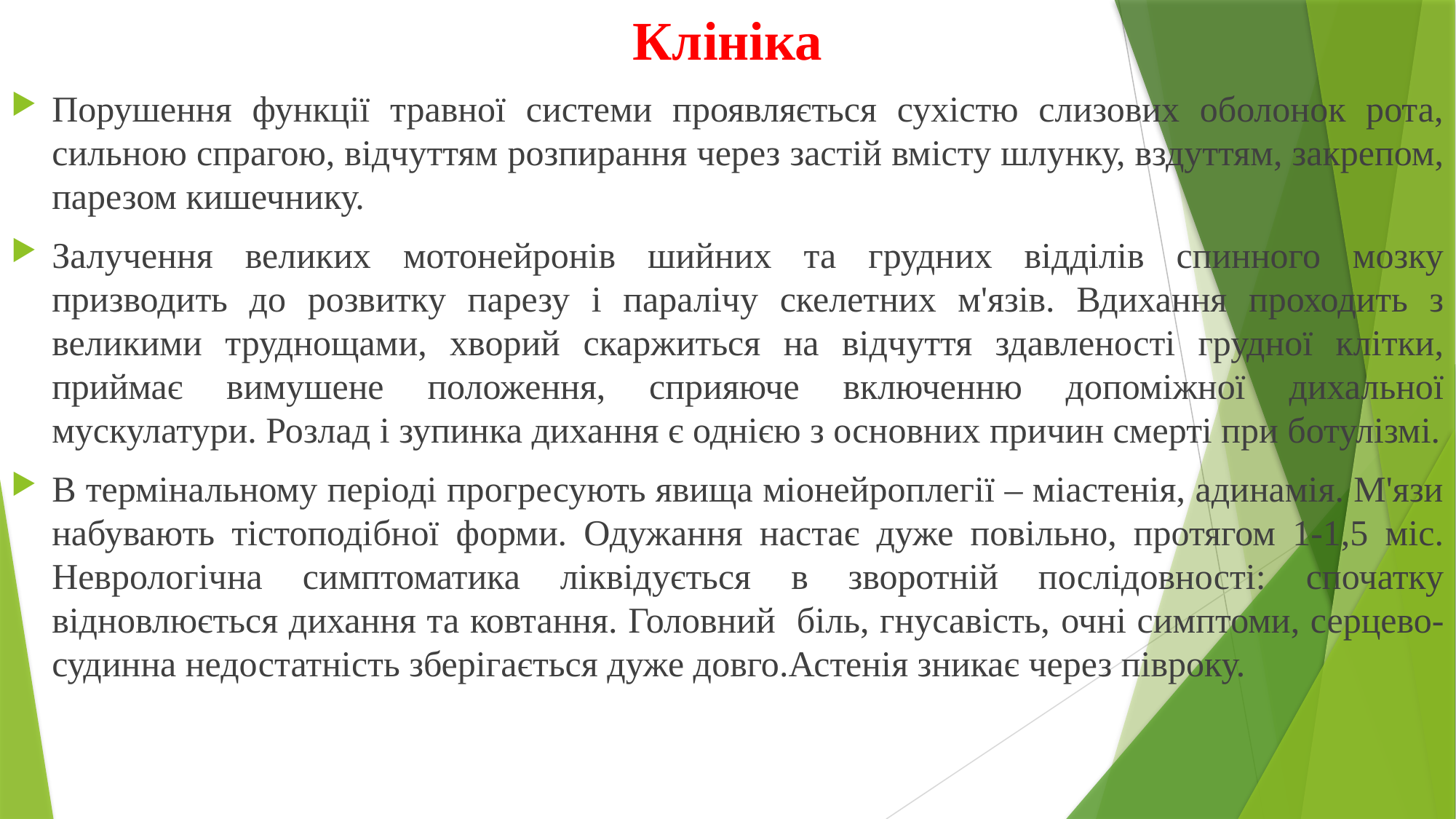

# Клініка
Порушення функції травної системи проявляється сухістю слизових оболонок рота, сильною спрагою, відчуттям розпирання через застій вмісту шлунку, вздуттям, закрепом, парезом кишечнику.
Залучення великих мотонейронів шийних та грудних відділів спинного мозку призводить до розвитку парезу і паралічу скелетних м'язів. Вдихання проходить з великими труднощами, хворий скаржиться на відчуття здавленості грудної клітки, приймає вимушене положення, сприяюче включенню допоміжної дихальної мускулатури. Розлад і зупинка дихання є однією з основних причин смерті при ботулізмі.
В термінальному періоді прогресують явища міонейроплегії – міастенія, адинамія. М'язи набувають тістоподібної форми. Одужання настає дуже повільно, протягом 1-1,5 міс. Неврологічна симптоматика ліквідується в зворотній послідовності: спочатку відновлюється дихання та ковтання. Головний  біль, гнусавість, очні симптоми, серцево-судинна недостатність зберігається дуже довго.Астенія зникає через півроку.